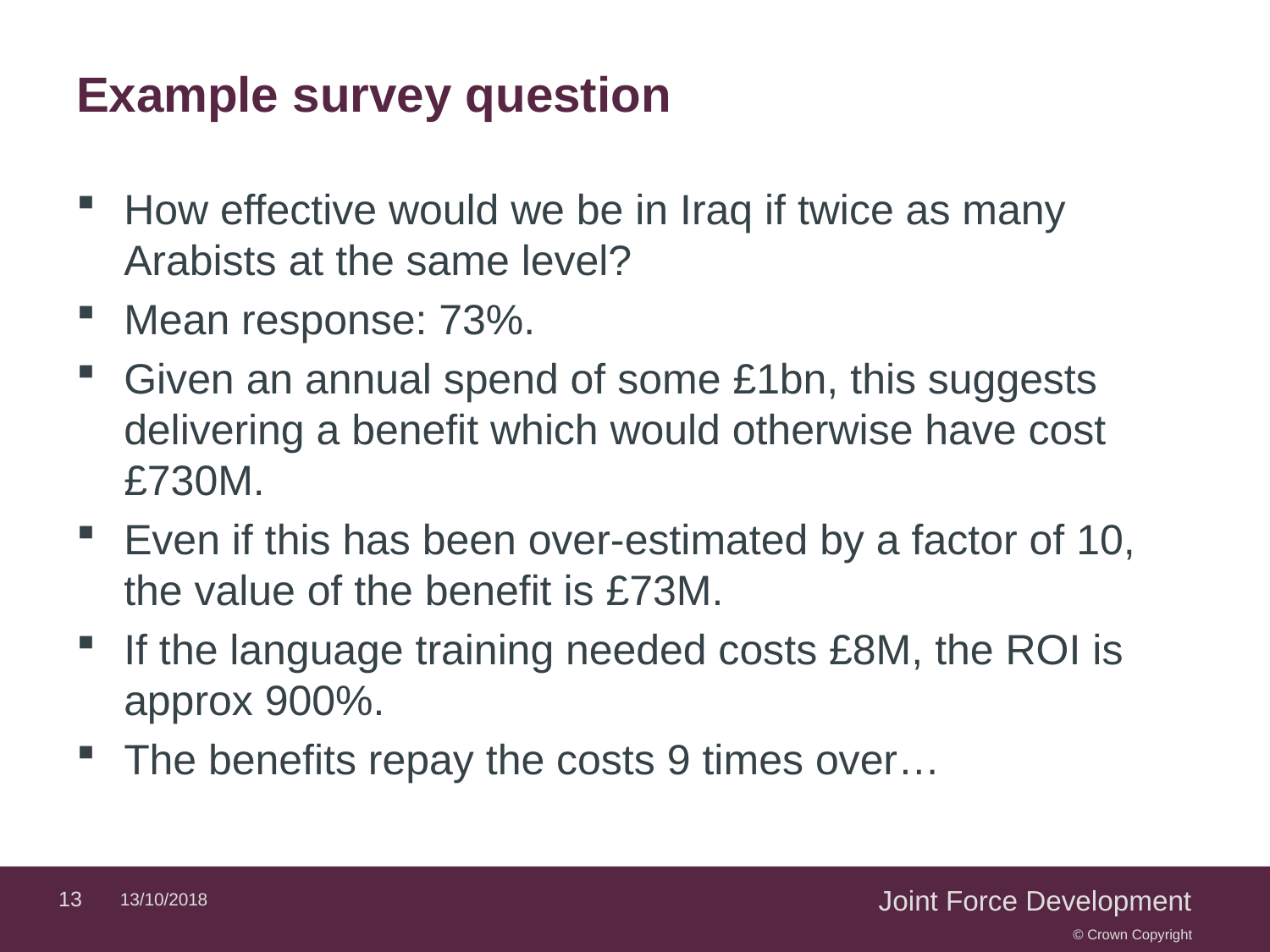

# Example survey question
How effective would we be in Iraq if twice as many Arabists at the same level?
Mean response: 73%.
Given an annual spend of some £1bn, this suggests delivering a benefit which would otherwise have cost £730M.
Even if this has been over-estimated by a factor of 10, the value of the benefit is £73M.
If the language training needed costs £8M, the ROI is approx 900%.
The benefits repay the costs 9 times over…